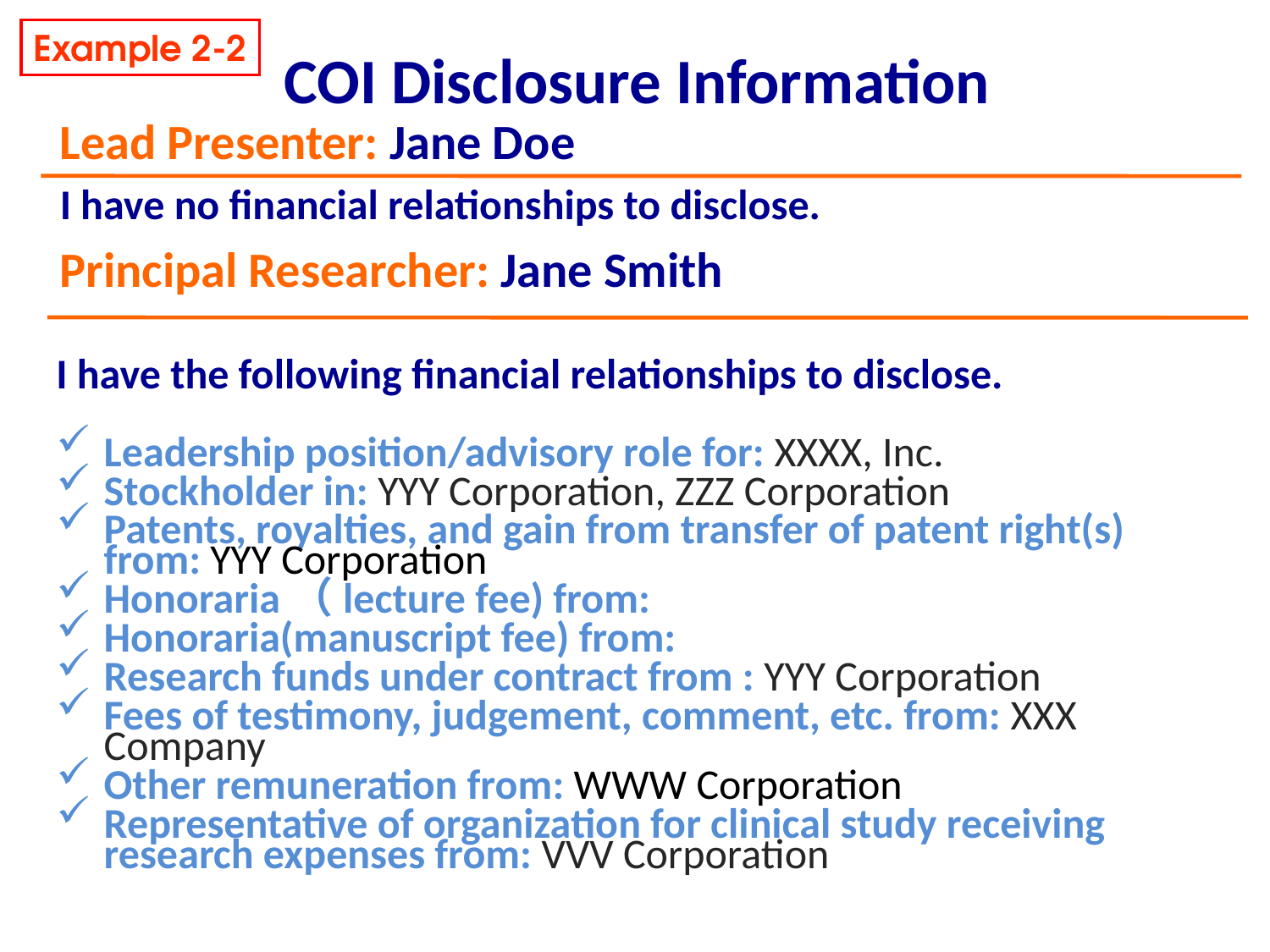

Example 2-2
# COI Disclosure Information
Lead Presenter: Jane Doe

I have no financial relationships to disclose.
Principal Researcher: Jane Smith
I have the following financial relationships to disclose.

Leadership position/advisory role for: XXXX, Inc.
Stockholder in: YYY Corporation, ZZZ Corporation
Patents, royalties, and gain from transfer of patent right(s) from: YYY Corporation
Honoraria（lecture fee) from:
Honoraria(manuscript fee) from:
Research funds under contract from : YYY Corporation
Fees of testimony, judgement, comment, etc. from: XXX Company
Other remuneration from: WWW Corporation
Representative of organization for clinical study receiving research expenses from: VVV Corporation